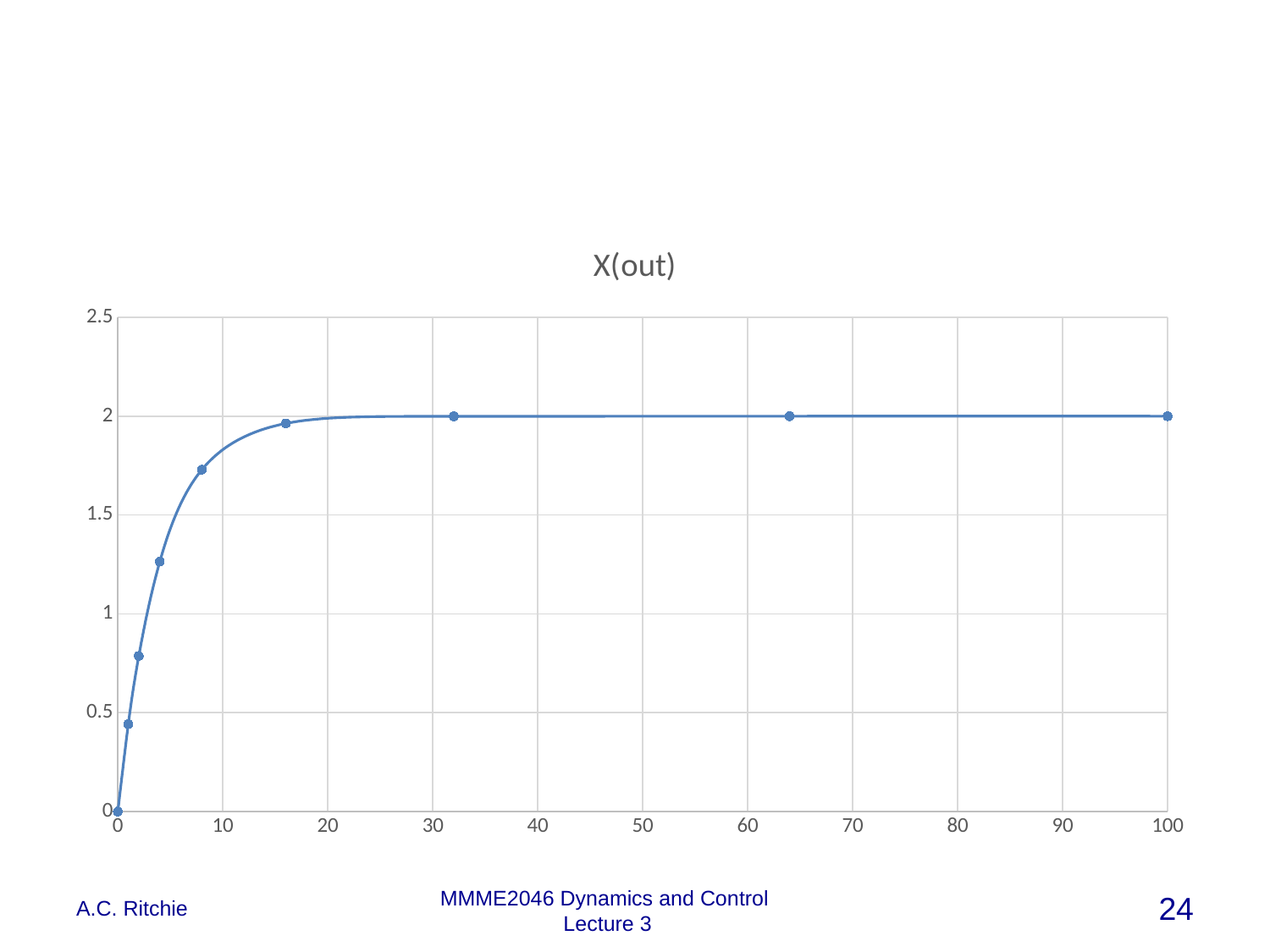

#

### Chart:

| Category | X(out) |
|---|---|
A.C. Ritchie
24
MMME2046 Dynamics and Control
Lecture 3